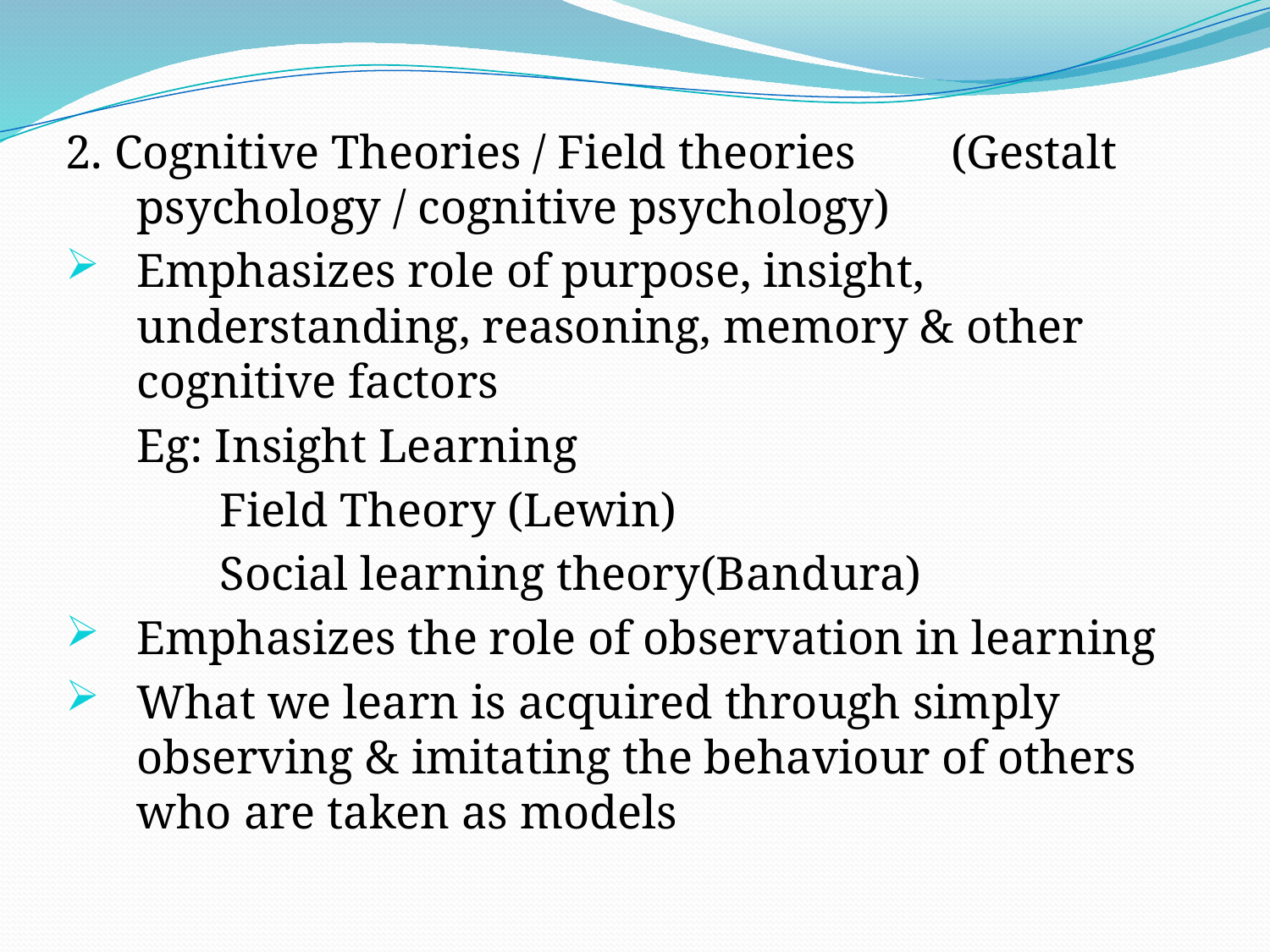

2. Cognitive Theories / Field theories        (Gestalt psychology / cognitive psychology)
Emphasizes role of purpose, insight, understanding, reasoning, memory & other cognitive factors
	Eg: Insight Learning
	       Field Theory (Lewin)
	       Social learning theory(Bandura)
Emphasizes the role of observation in learning
What we learn is acquired through simply observing & imitating the behaviour of others who are taken as models